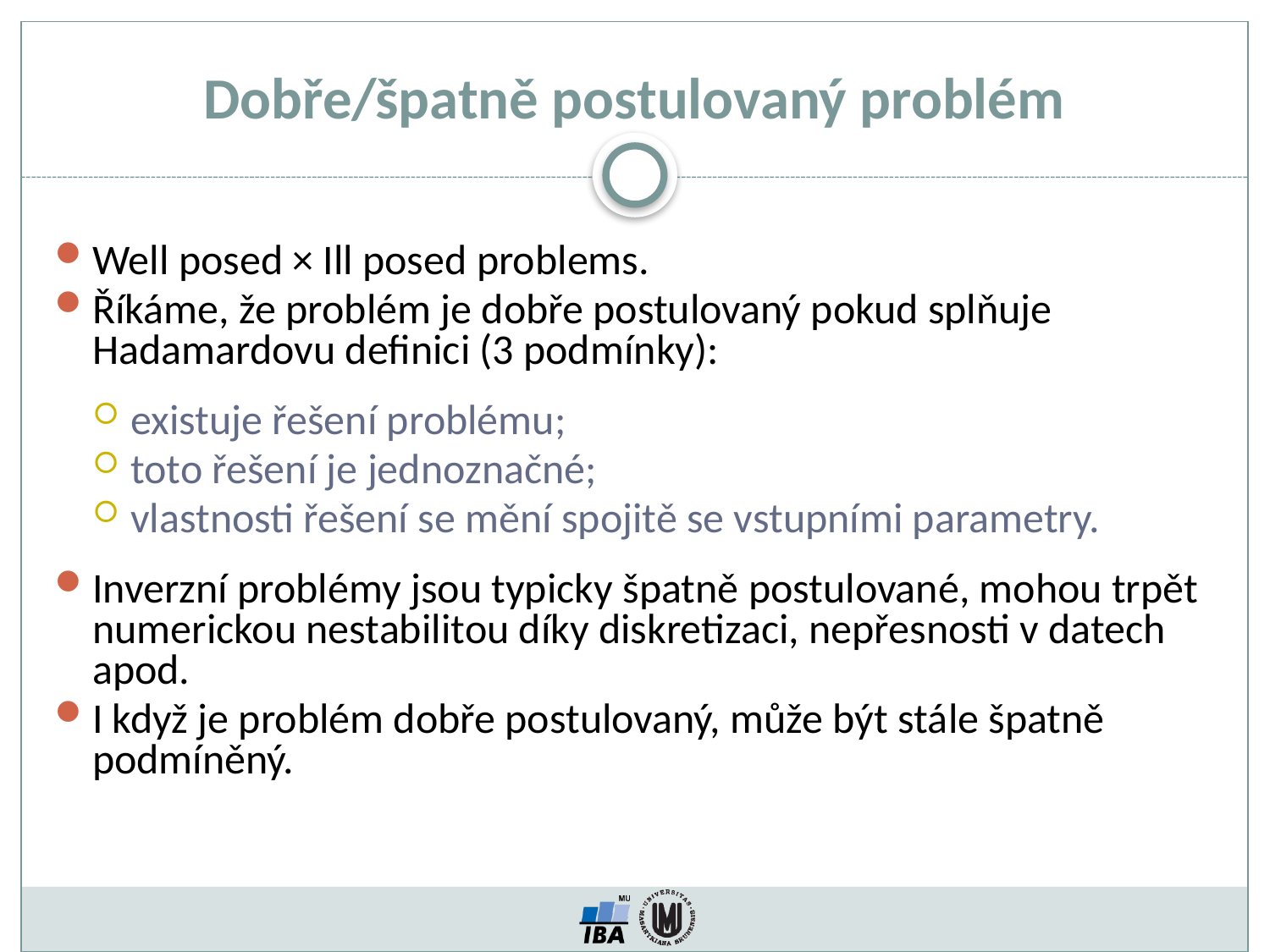

Dobře/špatně postulovaný problém
Well posed × Ill posed problems.
Říkáme, že problém je dobře postulovaný pokud splňuje Hadamardovu definici (3 podmínky):
existuje řešení problému;
toto řešení je jednoznačné;
vlastnosti řešení se mění spojitě se vstupními parametry.
Inverzní problémy jsou typicky špatně postulované, mohou trpět numerickou nestabilitou díky diskretizaci, nepřesnosti v datech apod.
I když je problém dobře postulovaný, může být stále špatně podmíněný.